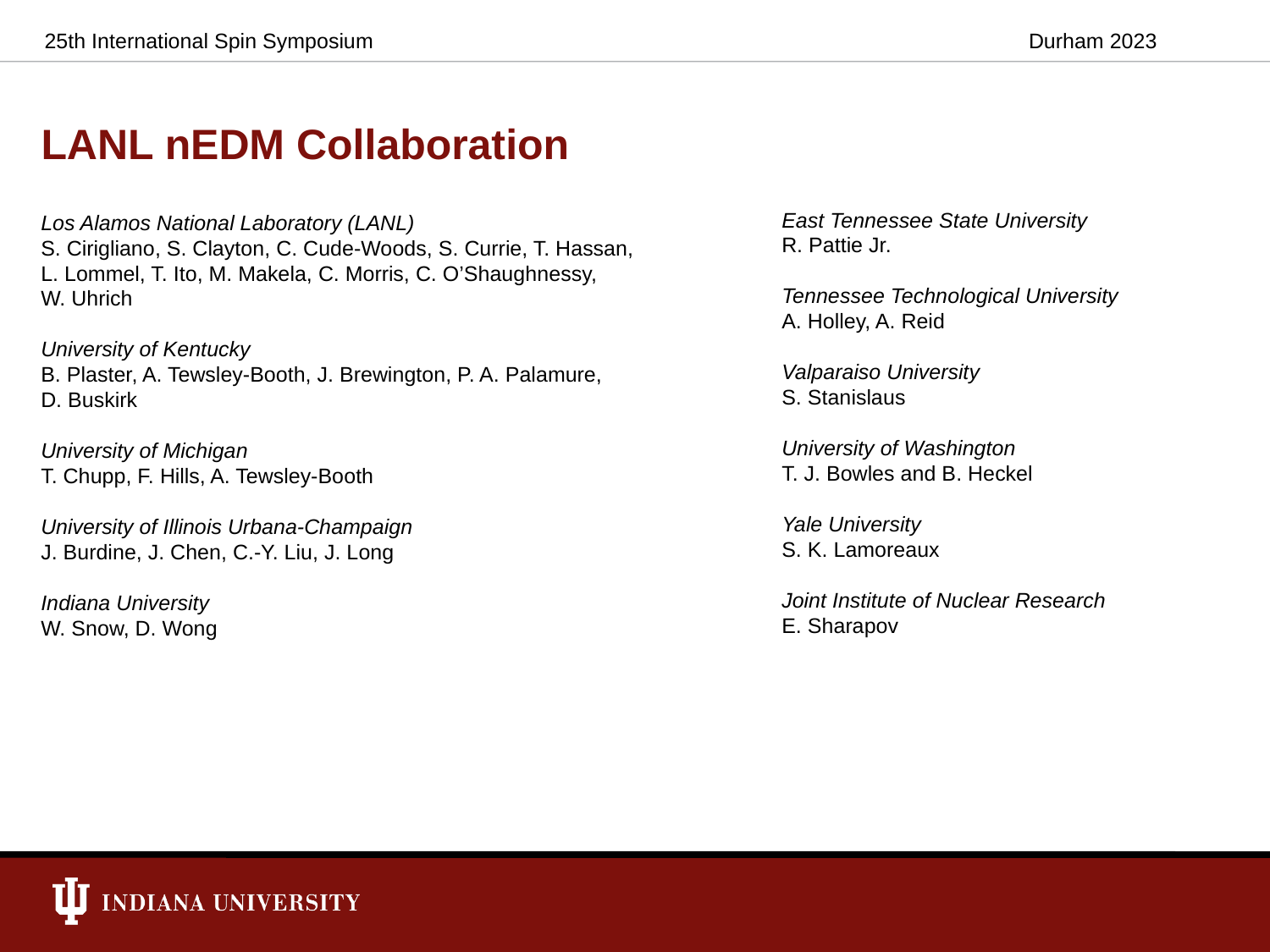

25th International Spin Symposium
Durham 2023
# LANL nEDM Collaboration
East Tennessee State University
R. Pattie Jr.

Tennessee Technological University
A. Holley, A. Reid

Valparaiso University
S. Stanislaus

University of Washington
T. J. Bowles and B. Heckel

Yale University
S. K. Lamoreaux

Joint Institute of Nuclear Research
E. Sharapov
Los Alamos National Laboratory (LANL)
S. Cirigliano, S. Clayton, C. Cude-Woods, S. Currie, T. Hassan,
L. Lommel, T. Ito, M. Makela, C. Morris, C. O’Shaughnessy,
W. Uhrich

University of Kentucky
B. Plaster, A. Tewsley-Booth, J. Brewington, P. A. Palamure,
D. Buskirk

University of Michigan
T. Chupp, F. Hills, A. Tewsley-Booth

University of Illinois Urbana-Champaign
J. Burdine, J. Chen, C.-Y. Liu, J. Long

Indiana University
W. Snow, D. Wong